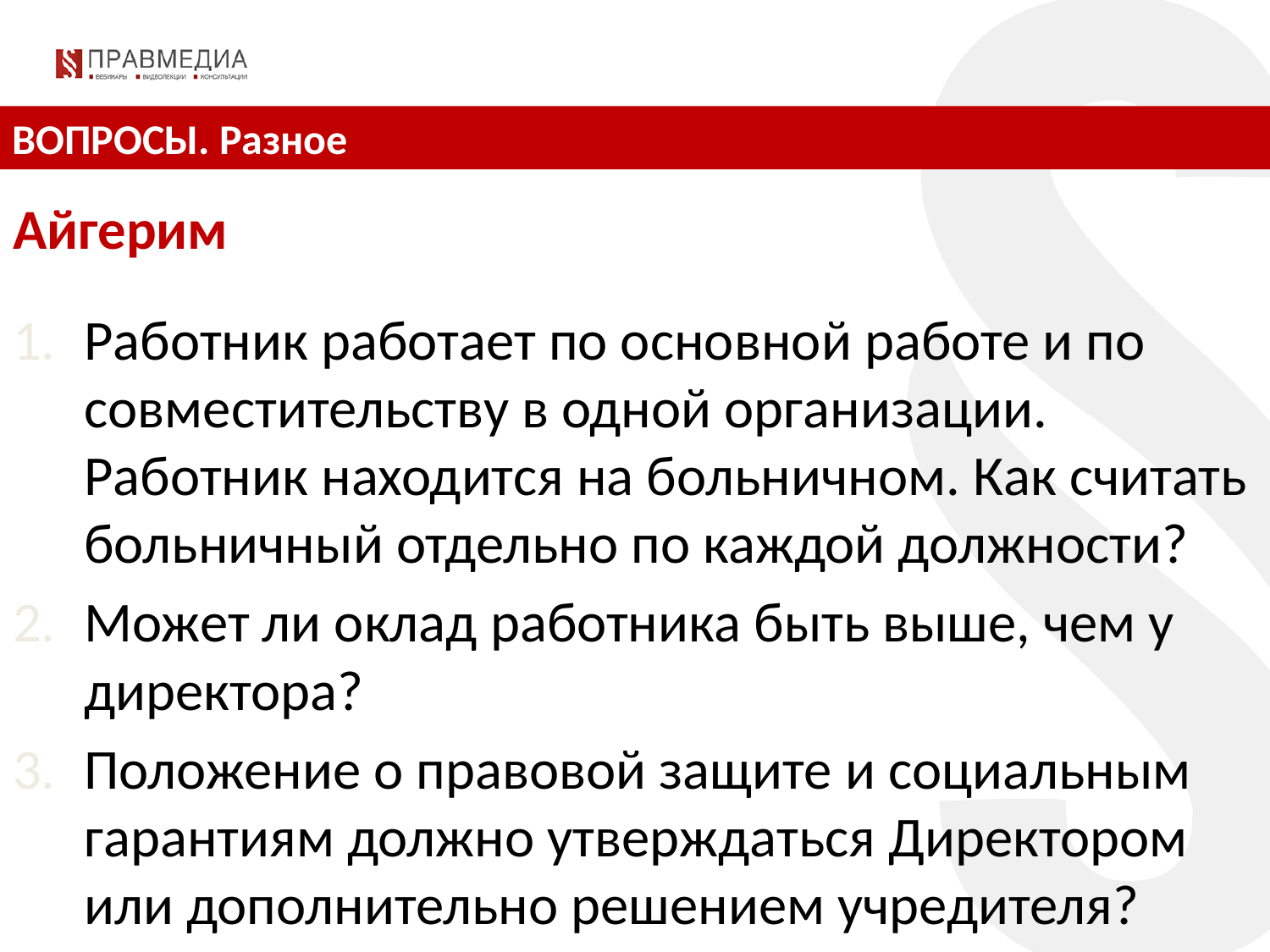

ВОПРОСЫ. Разное
Айгерим

Работник работает по основной работе и по совместительству в одной организации. Работник находится на больничном. Как считать больничный отдельно по каждой должности?
Может ли оклад работника быть выше, чем у директора?
Положение о правовой защите и социальным гарантиям должно утверждаться Директором или дополнительно решением учредителя?